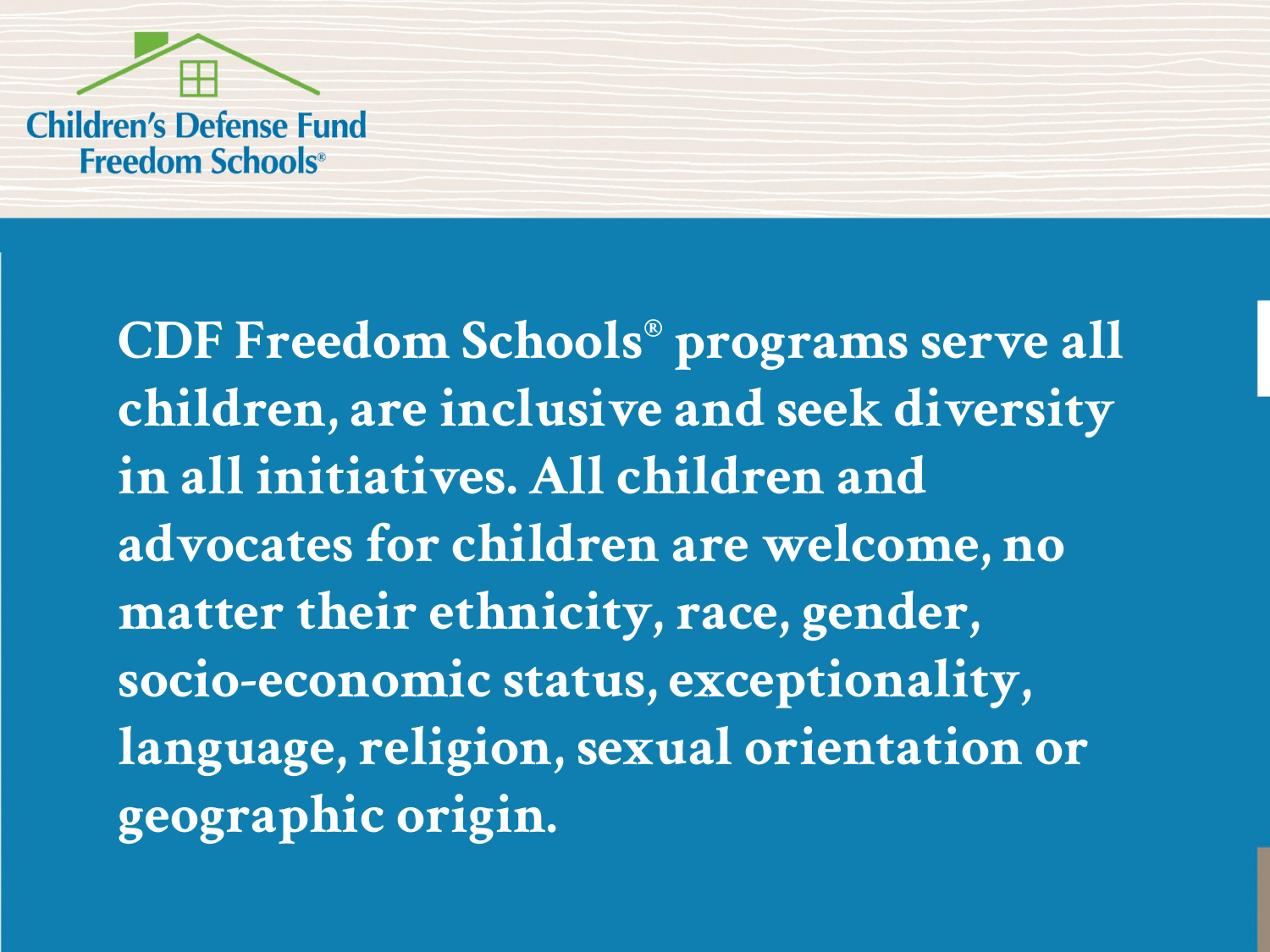

CDF Freedom Schools® programs serve all children, are inclusive and seek diversity in all initiatives. All children and advocates for children are welcome, no matter their ethnicity, race, gender,
socio-economic status, exceptionality, language, religion, sexual orientation or geographic origin.